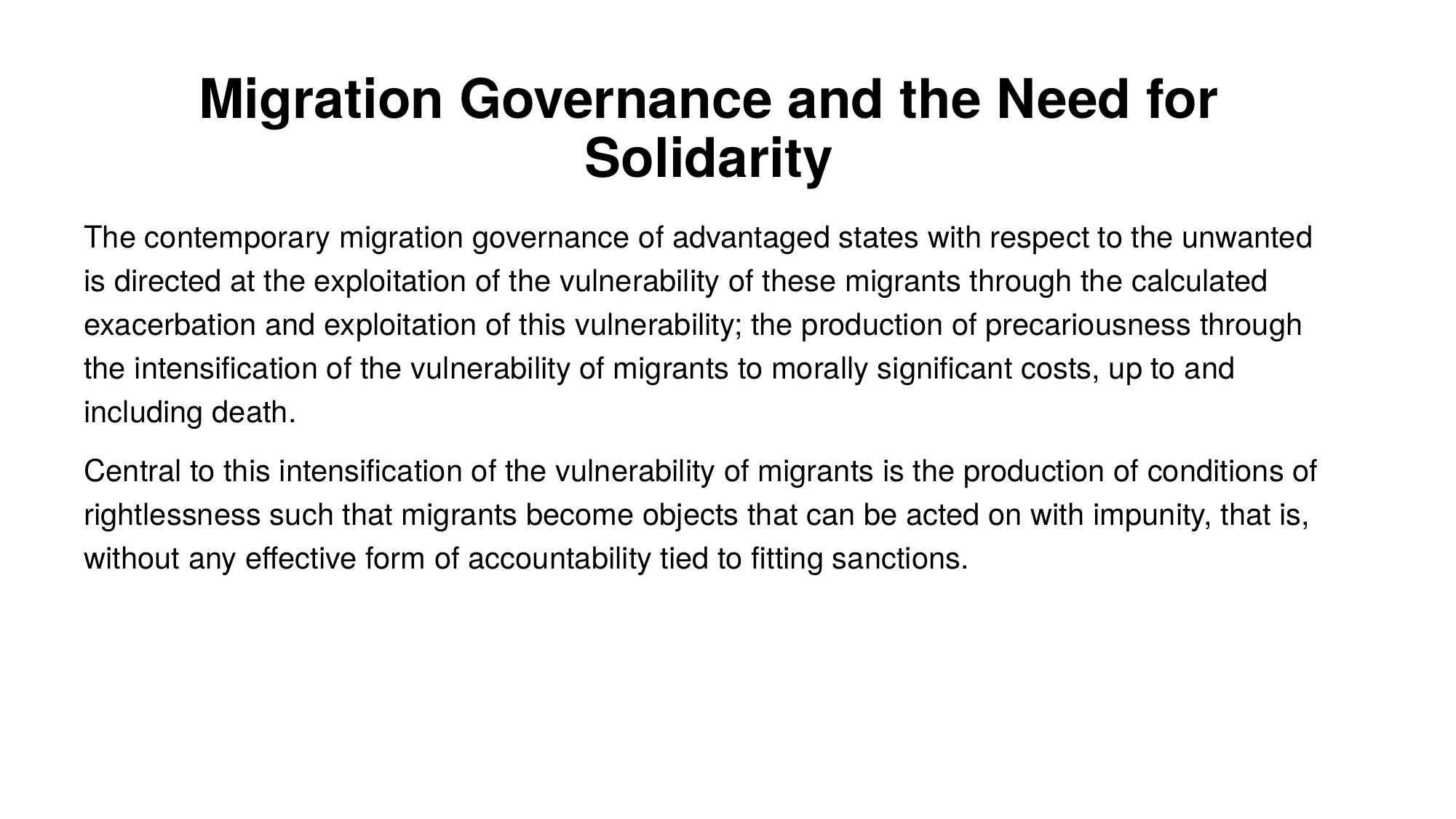

# Migration Governance and the Need for Solidarity
The contemporary migration governance of advantaged states with respect to the unwanted is directed at the exploitation of the vulnerability of these migrants through the calculated exacerbation and exploitation of this vulnerability; the production of precariousness through the intensification of the vulnerability of migrants to morally significant costs, up to and including death.
Central to this intensification of the vulnerability of migrants is the production of conditions of rightlessness such that migrants become objects that can be acted on with impunity, that is, without any effective form of accountability tied to fitting sanctions.